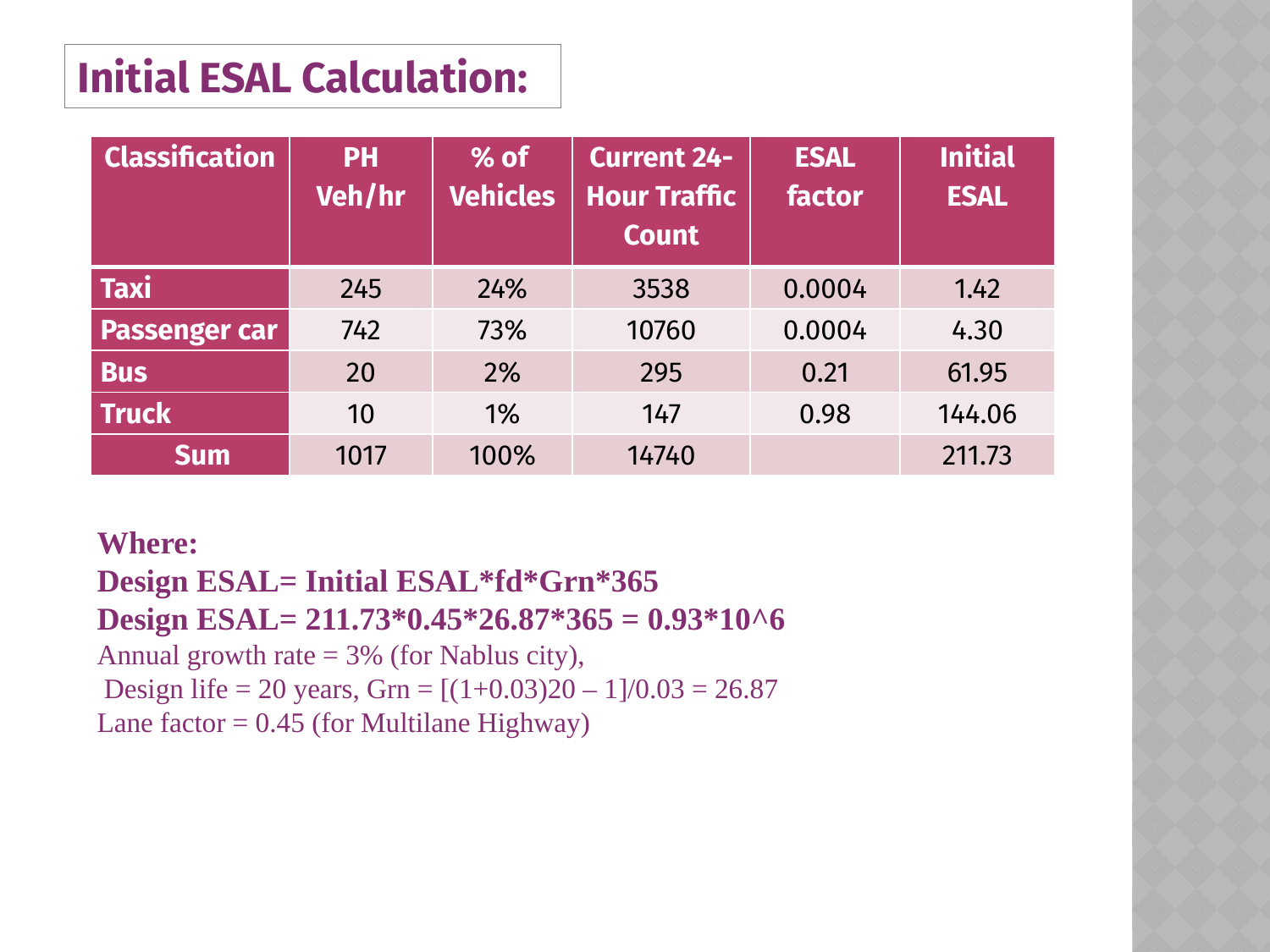

Initial ESAL Calculation:
| Classification | PH Veh/hr | % of Vehicles | Current 24-Hour Traffic Count | ESAL factor | Initial ESAL |
| --- | --- | --- | --- | --- | --- |
| Taxi | 245 | 24% | 3538 | 0.0004 | 1.42 |
| Passenger car | 742 | 73% | 10760 | 0.0004 | 4.30 |
| Bus | 20 | 2% | 295 | 0.21 | 61.95 |
| Truck | 10 | 1% | 147 | 0.98 | 144.06 |
| Sum | 1017 | 100% | 14740 |  | 211.73 |
Where:
Design ESAL= Initial ESAL*fd*Grn*365
Design ESAL= 211.73*0.45*26.87*365 = 0.93*10^6
Annual growth rate = 3% (for Nablus city),
 Design life = 20 years, Grn = [(1+0.03)20 – 1]/0.03 = 26.87
Lane factor = 0.45 (for Multilane Highway)